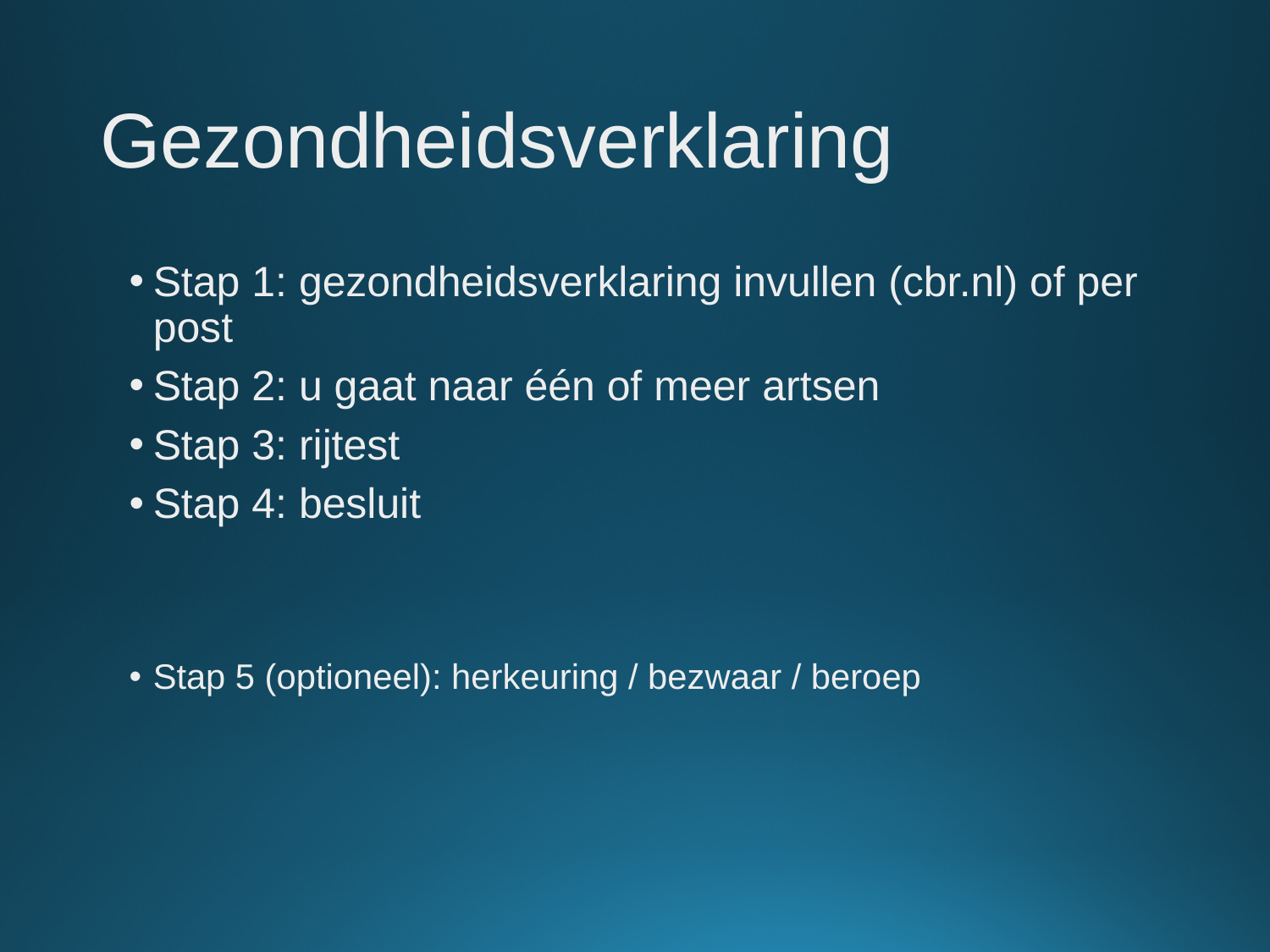

# Gezondheidsverklaring
Stap 1: gezondheidsverklaring invullen (cbr.nl) of per post
Stap 2: u gaat naar één of meer artsen
Stap 3: rijtest
Stap 4: besluit

Stap 5 (optioneel): herkeuring / bezwaar / beroep